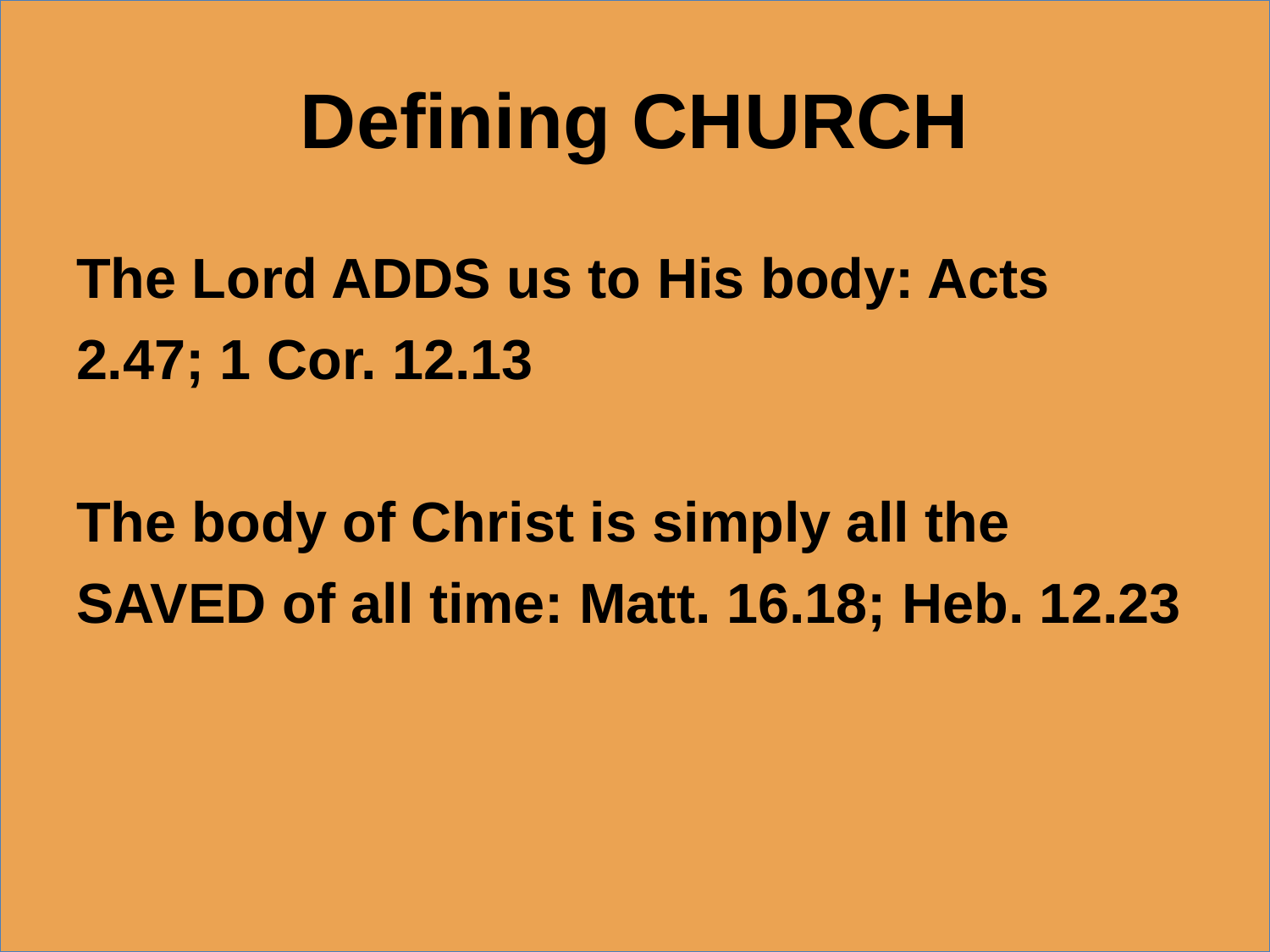

# Defining CHURCH
The Lord ADDS us to His body: Acts 2.47; 1 Cor. 12.13

The body of Christ is simply all the SAVED of all time: Matt. 16.18; Heb. 12.23